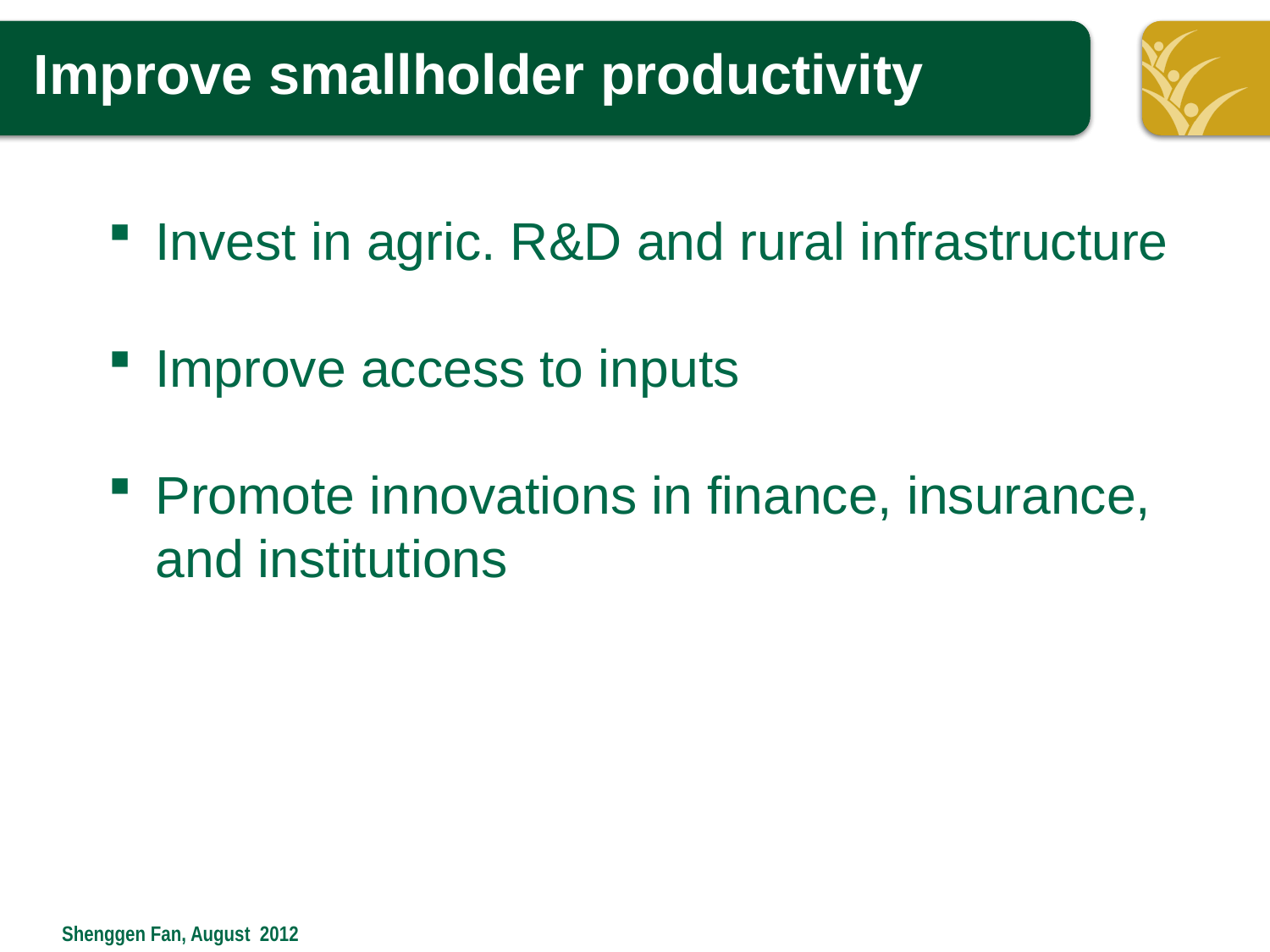

# Improve smallholder productivity
Invest in agric. R&D and rural infrastructure
Improve access to inputs
Promote innovations in finance, insurance, and institutions